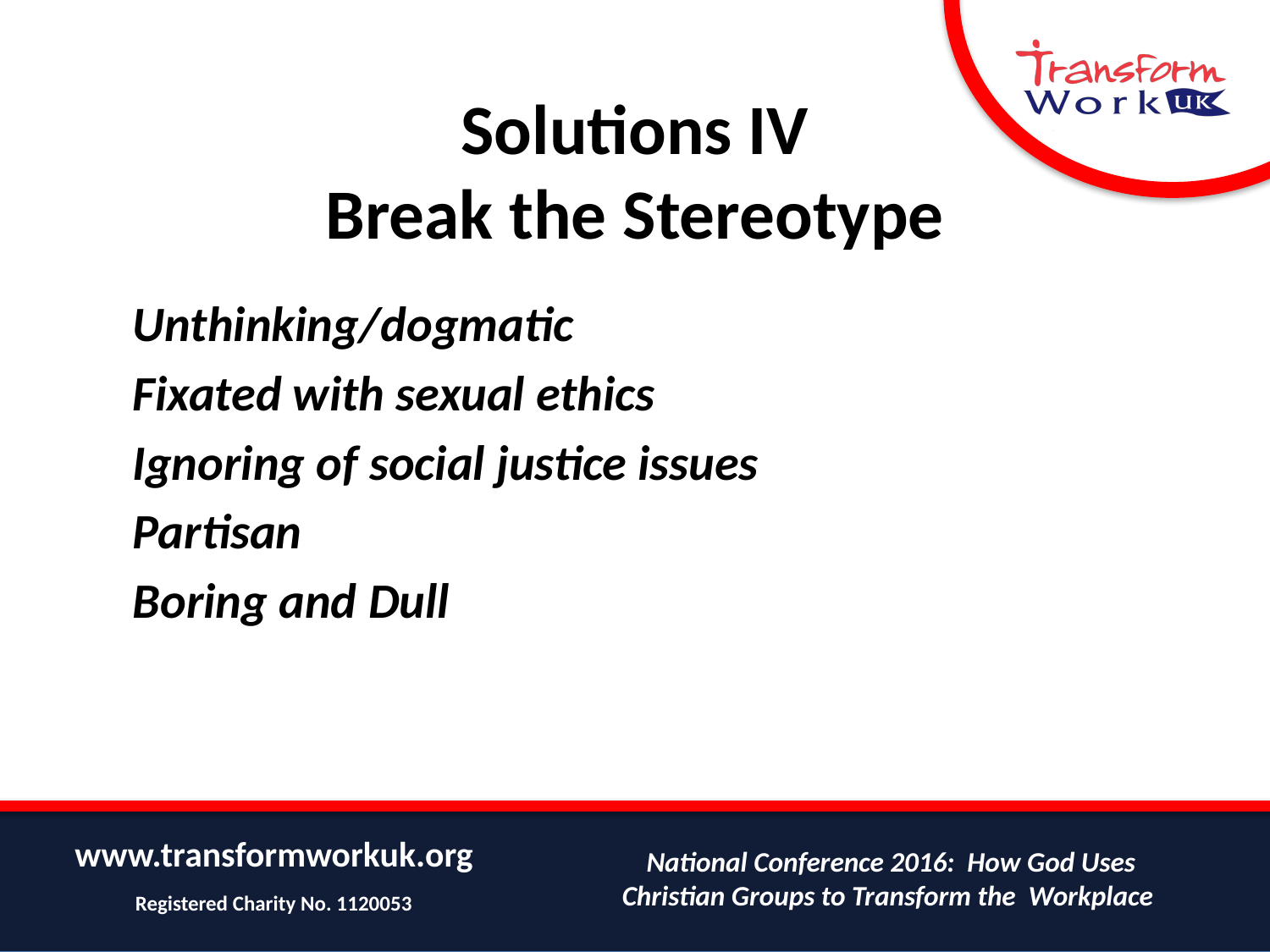

# Solutions IV Break the Stereotype
Unthinking/dogmatic
Fixated with sexual ethics
Ignoring of social justice issues
Partisan
Boring and Dull